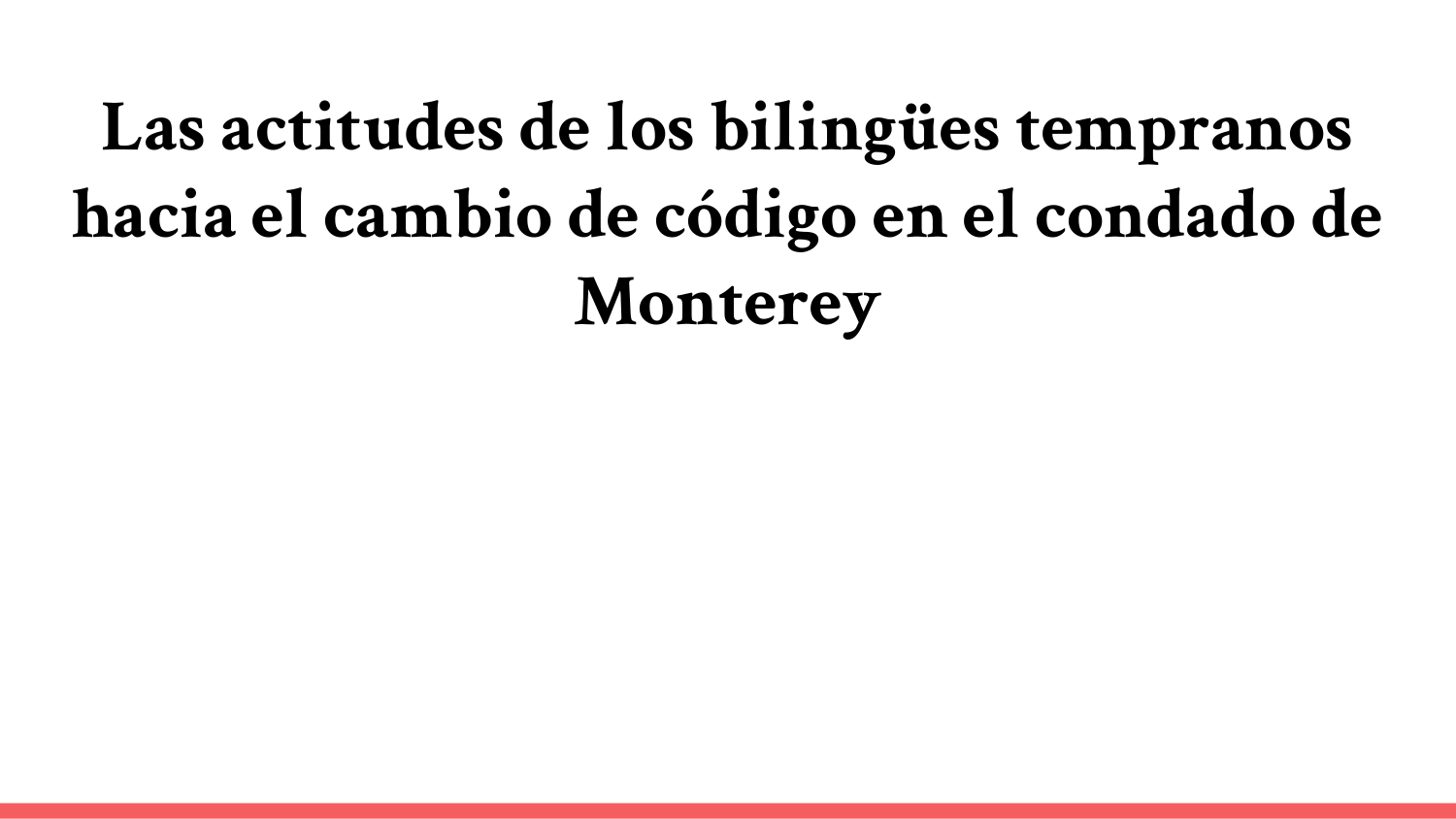

# Las actitudes de los bilingües tempranos hacia el cambio de código en el condado de Monterey